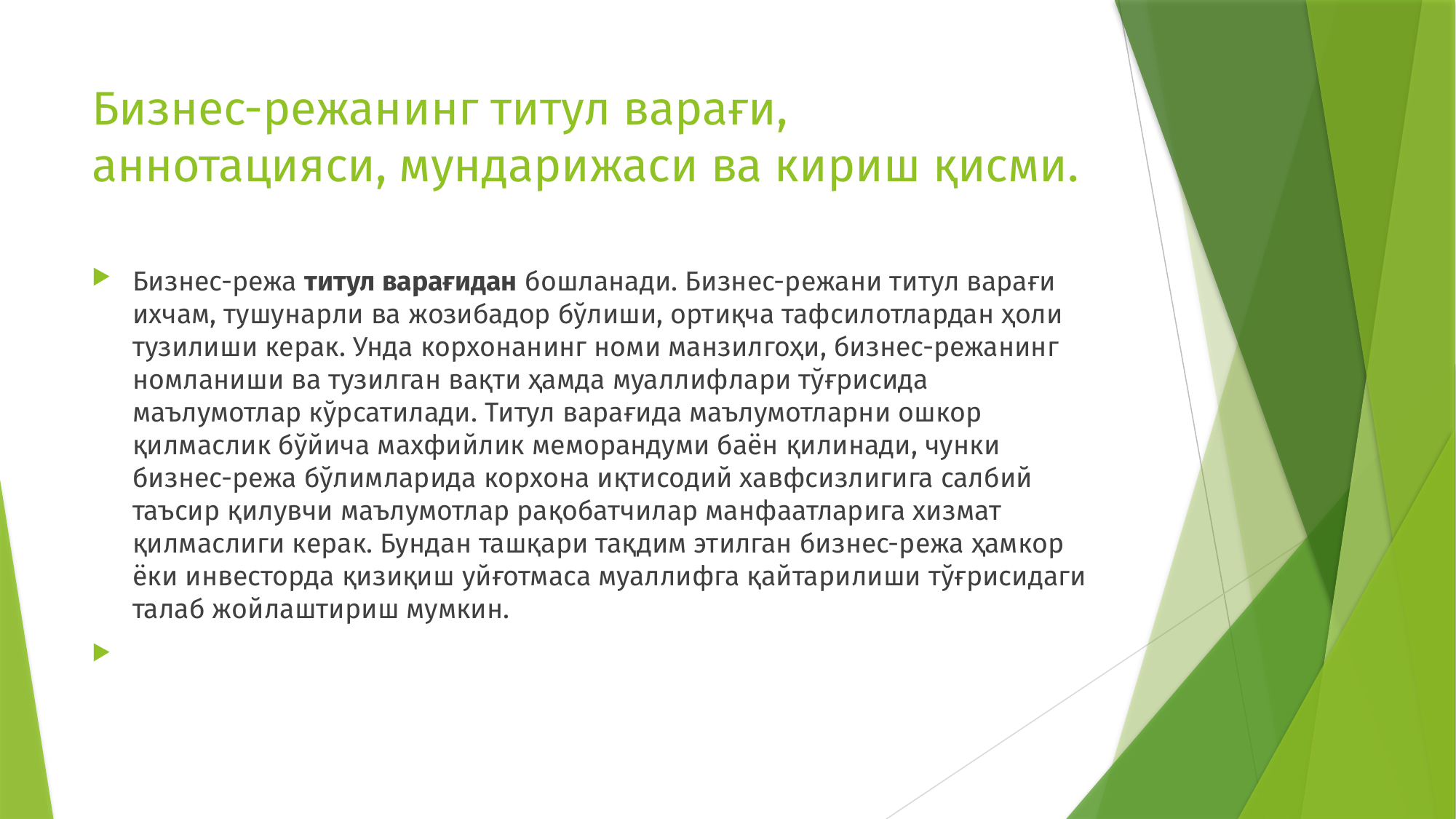

# Бизнес-режанинг титул варағи, аннотацияси, мундарижаси ва кириш қисми.
Бизнес-режа титул варағидан бошланади. Бизнес-режани титул варағи ихчам, тушунарли ва жозибадор бўлиши, ортиқча тафсилотлардан ҳоли тузилиши керак. Унда корхонанинг номи манзилгоҳи, бизнес-режанинг номланиши ва тузилган вақти ҳамда муаллифлари тўғрисида маълумотлар кўрсатилади. Титул варағида маълумотларни ошкор қилмаслик бўйича махфийлик меморандуми баён қилинади, чунки бизнес-режа бўлимларида корхона иқтисодий хавфсизлигига салбий таъсир қилувчи маълумотлар рақобатчилар манфаатларига хизмат қилмаслиги керак. Бундан ташқари тақдим этилган бизнес-режа ҳамкор ёки инвесторда қизиқиш уйғотмаса муаллифга қайтарилиши тўғрисидаги талаб жойлаштириш мумкин.